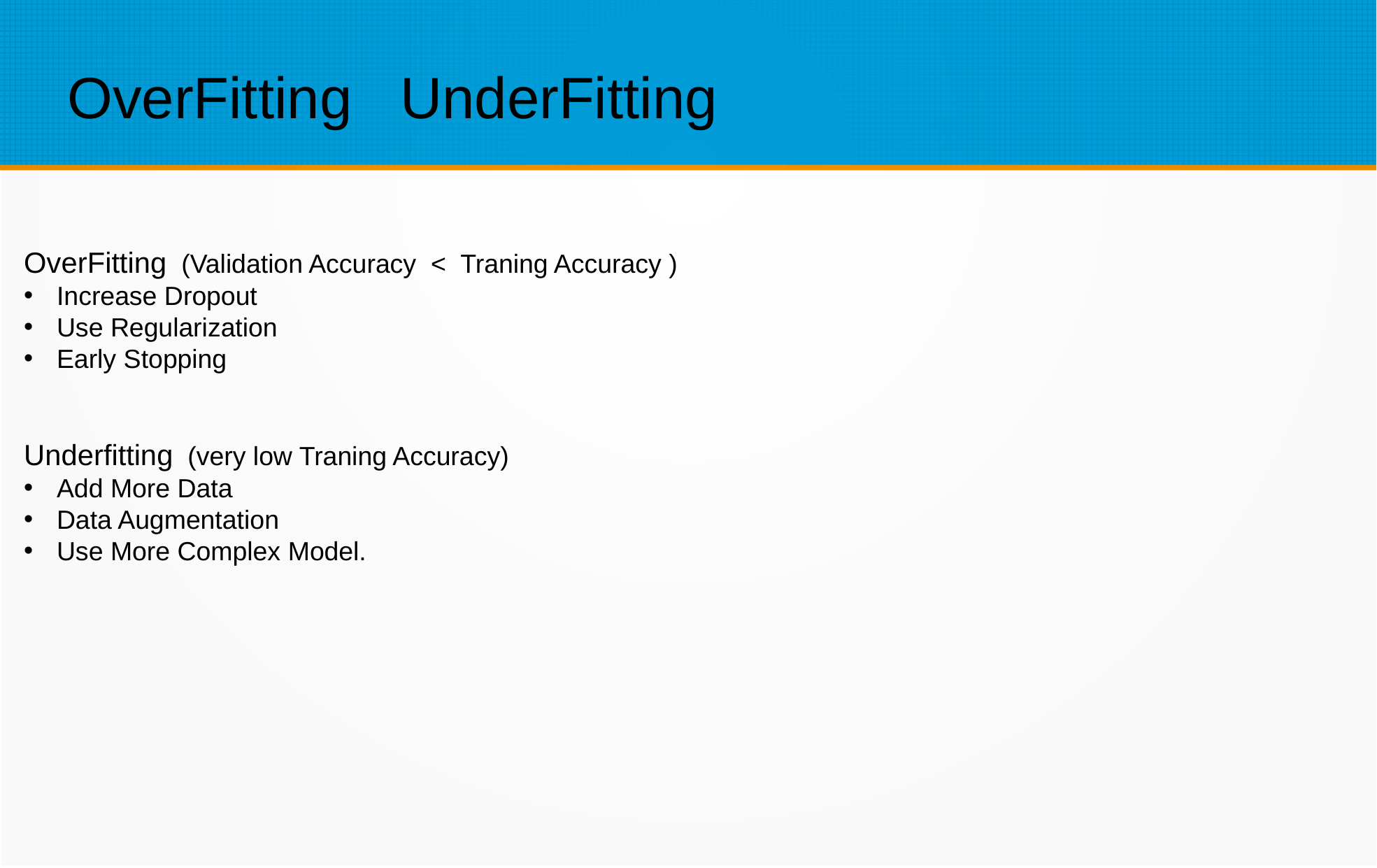

OverFitting   UnderFitting
OverFitting  (Validation Accuracy  <  Traning Accuracy )
Increase Dropout
Use Regularization
Early Stopping

Underfitting  (very low Traning Accuracy)
Add More Data
Data Augmentation
Use More Complex Model.